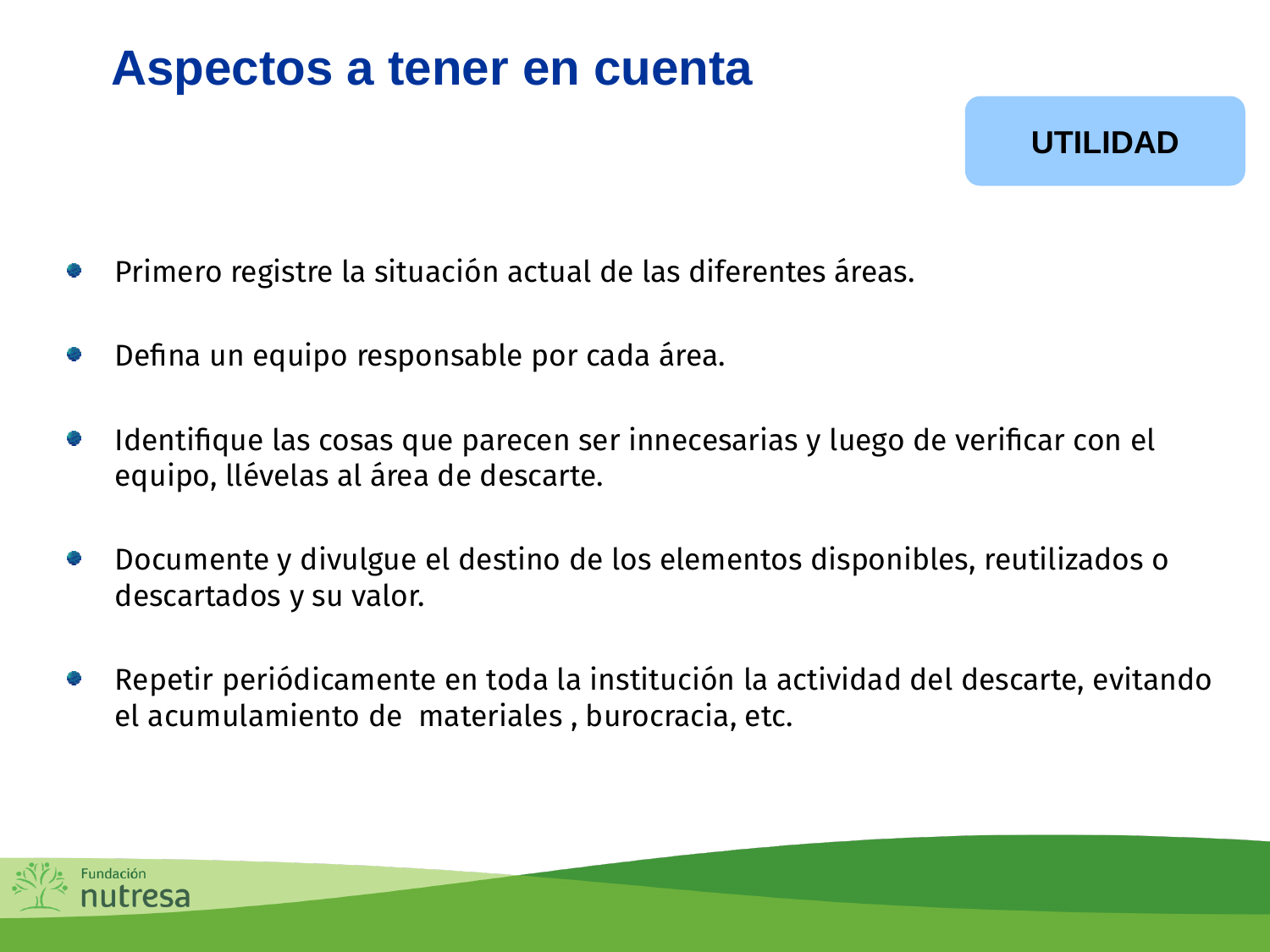

Seiri
Aspectos a tener en cuenta
UTILIDAD
Primero registre la situación actual de las diferentes áreas.

Defina un equipo responsable por cada área.

Identifique las cosas que parecen ser innecesarias y luego de verificar con el equipo, llévelas al área de descarte.

Documente y divulgue el destino de los elementos disponibles, reutilizados o descartados y su valor.

Repetir periódicamente en toda la institución la actividad del descarte, evitando el acumulamiento de  materiales , burocracia, etc.